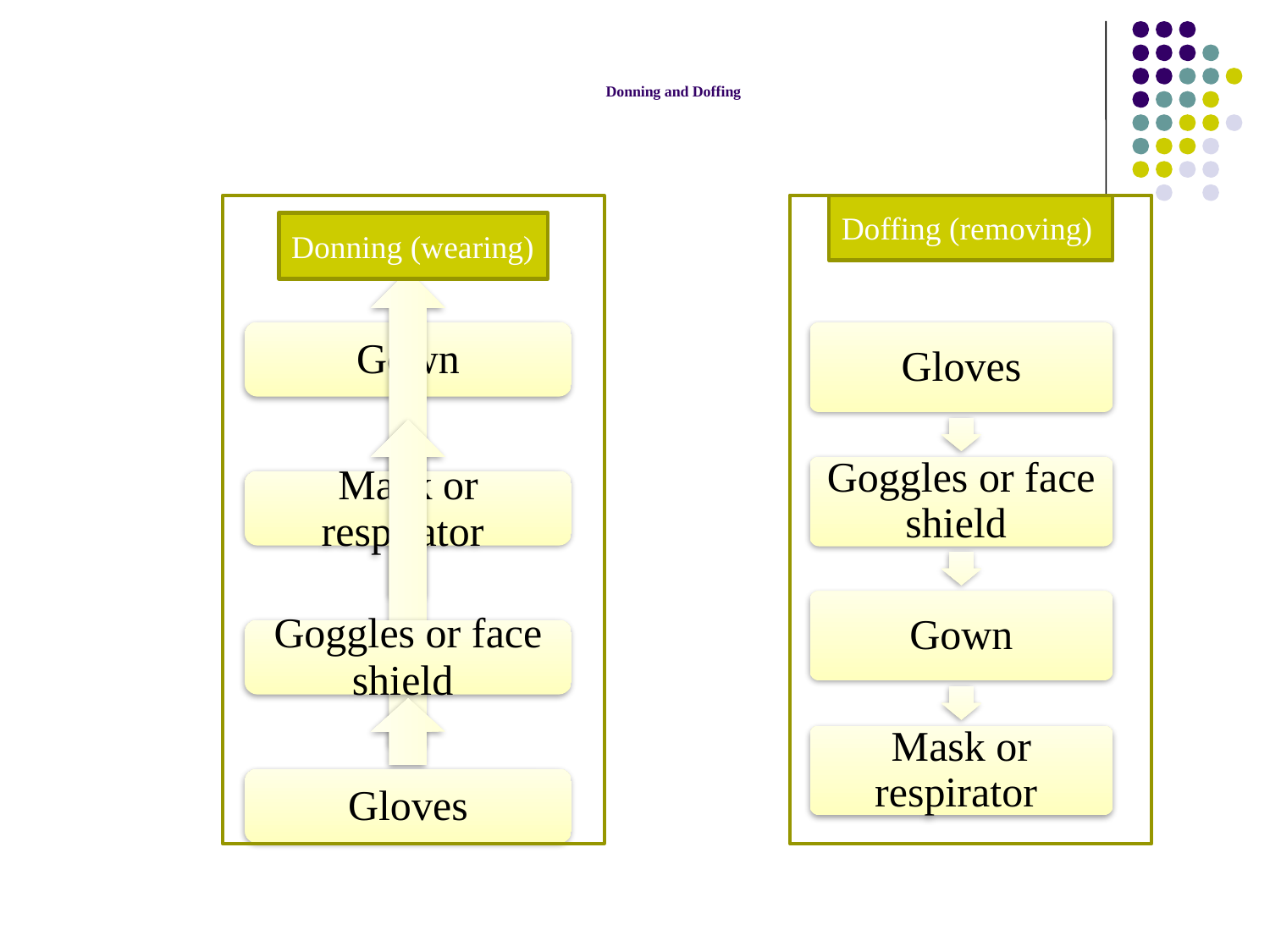

# Donning and Doffing

Doffing (removing)

Donning (wearing)
Gloves

Goggles or face shield

Gown

Mask or respirator
Gown
Mask or respirator
Goggles or face shield
Gloves